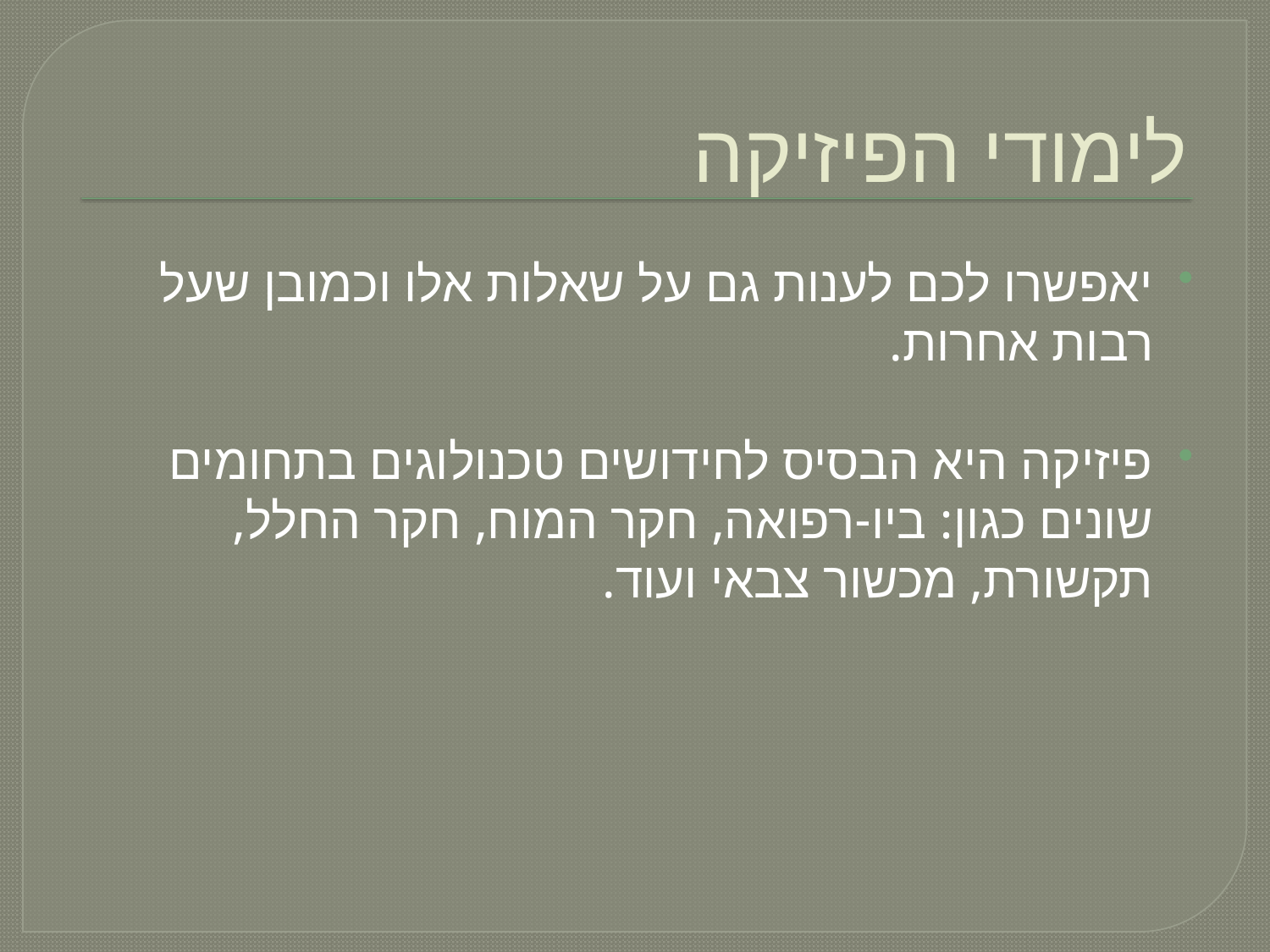

# לימודי הפיזיקה
יאפשרו לכם לענות גם על שאלות אלו וכמובן שעל רבות אחרות.

פיזיקה היא הבסיס לחידושים טכנולוגים בתחומים שונים כגון: ביו-רפואה, חקר המוח, חקר החלל, תקשורת, מכשור צבאי ועוד.